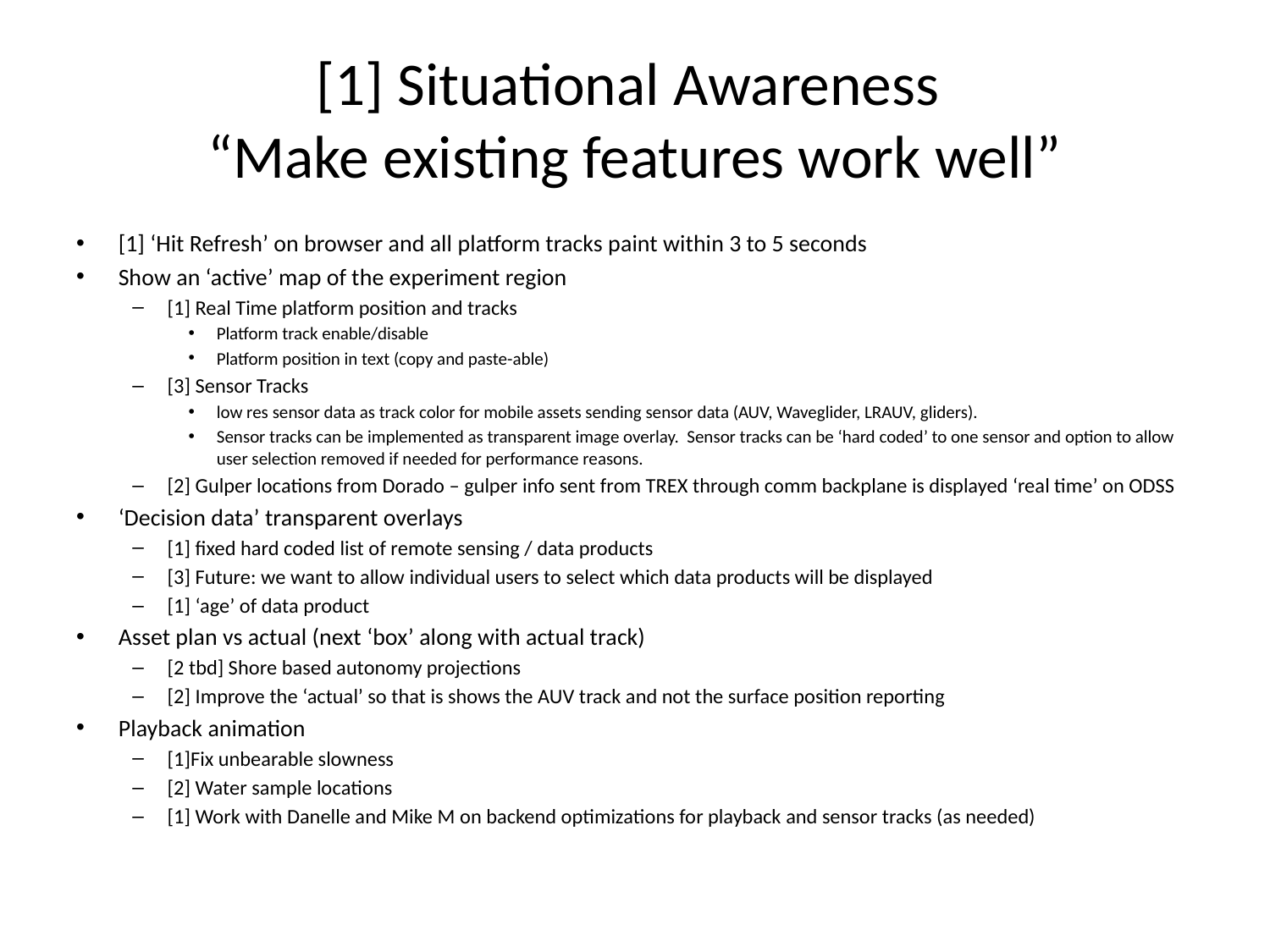

# [1] Situational Awareness “Make existing features work well”
[1] ‘Hit Refresh’ on browser and all platform tracks paint within 3 to 5 seconds
Show an ‘active’ map of the experiment region
[1] Real Time platform position and tracks
Platform track enable/disable
Platform position in text (copy and paste-able)
[3] Sensor Tracks
low res sensor data as track color for mobile assets sending sensor data (AUV, Waveglider, LRAUV, gliders).
Sensor tracks can be implemented as transparent image overlay.  Sensor tracks can be ‘hard coded’ to one sensor and option to allow user selection removed if needed for performance reasons.
[2] Gulper locations from Dorado – gulper info sent from TREX through comm backplane is displayed ‘real time’ on ODSS
‘Decision data’ transparent overlays
[1] fixed hard coded list of remote sensing / data products
[3] Future: we want to allow individual users to select which data products will be displayed
[1] ‘age’ of data product
Asset plan vs actual (next ‘box’ along with actual track)
[2 tbd] Shore based autonomy projections
[2] Improve the ‘actual’ so that is shows the AUV track and not the surface position reporting
Playback animation
[1]Fix unbearable slowness
[2] Water sample locations
[1] Work with Danelle and Mike M on backend optimizations for playback and sensor tracks (as needed)